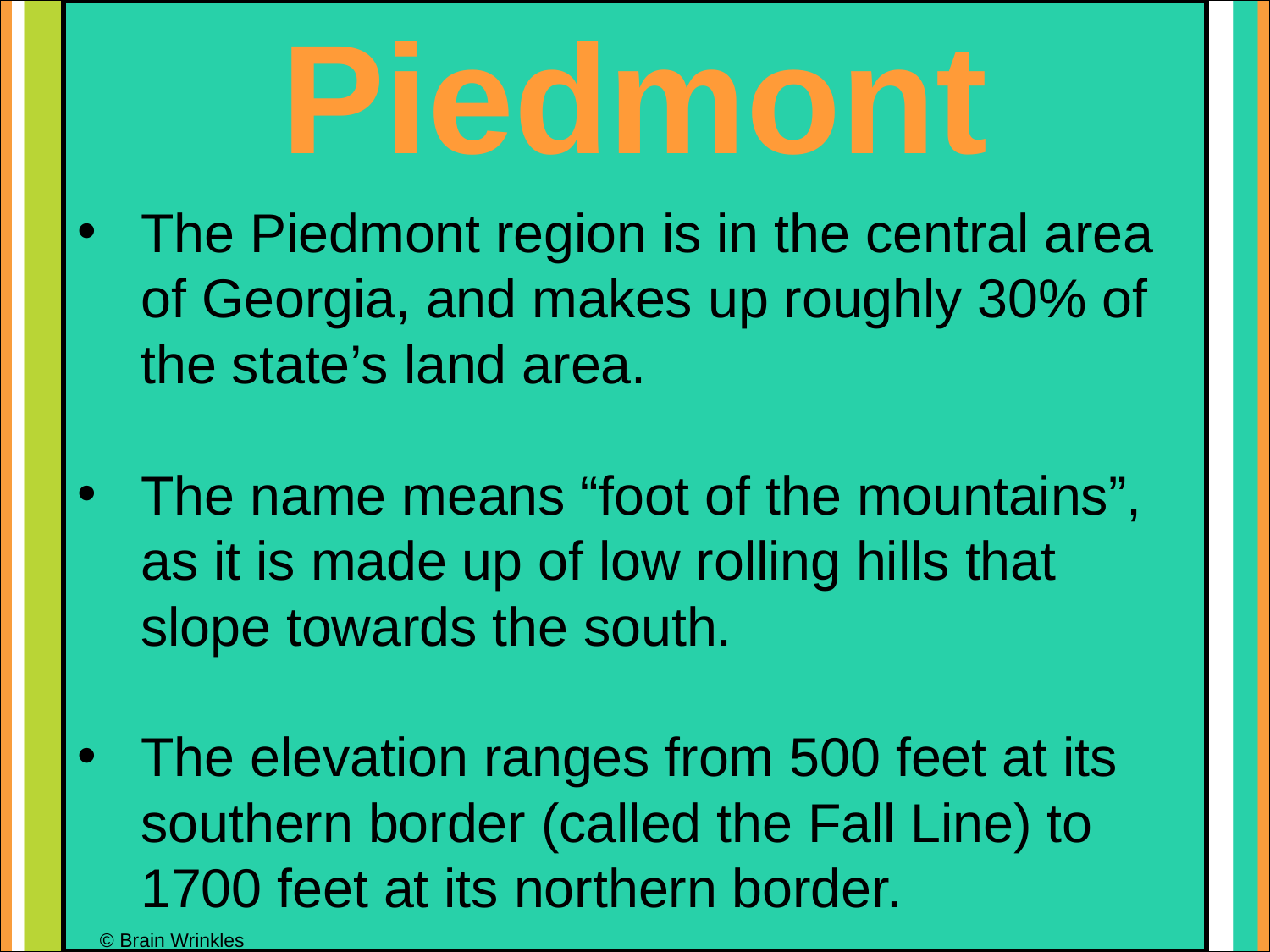

Piedmont
The Piedmont region is in the central area of Georgia, and makes up roughly 30% of the state’s land area.

The name means “foot of the mountains”, as it is made up of low rolling hills that slope towards the south.

The elevation ranges from 500 feet at its southern border (called the Fall Line) to 1700 feet at its northern border.
© Brain Wrinkles